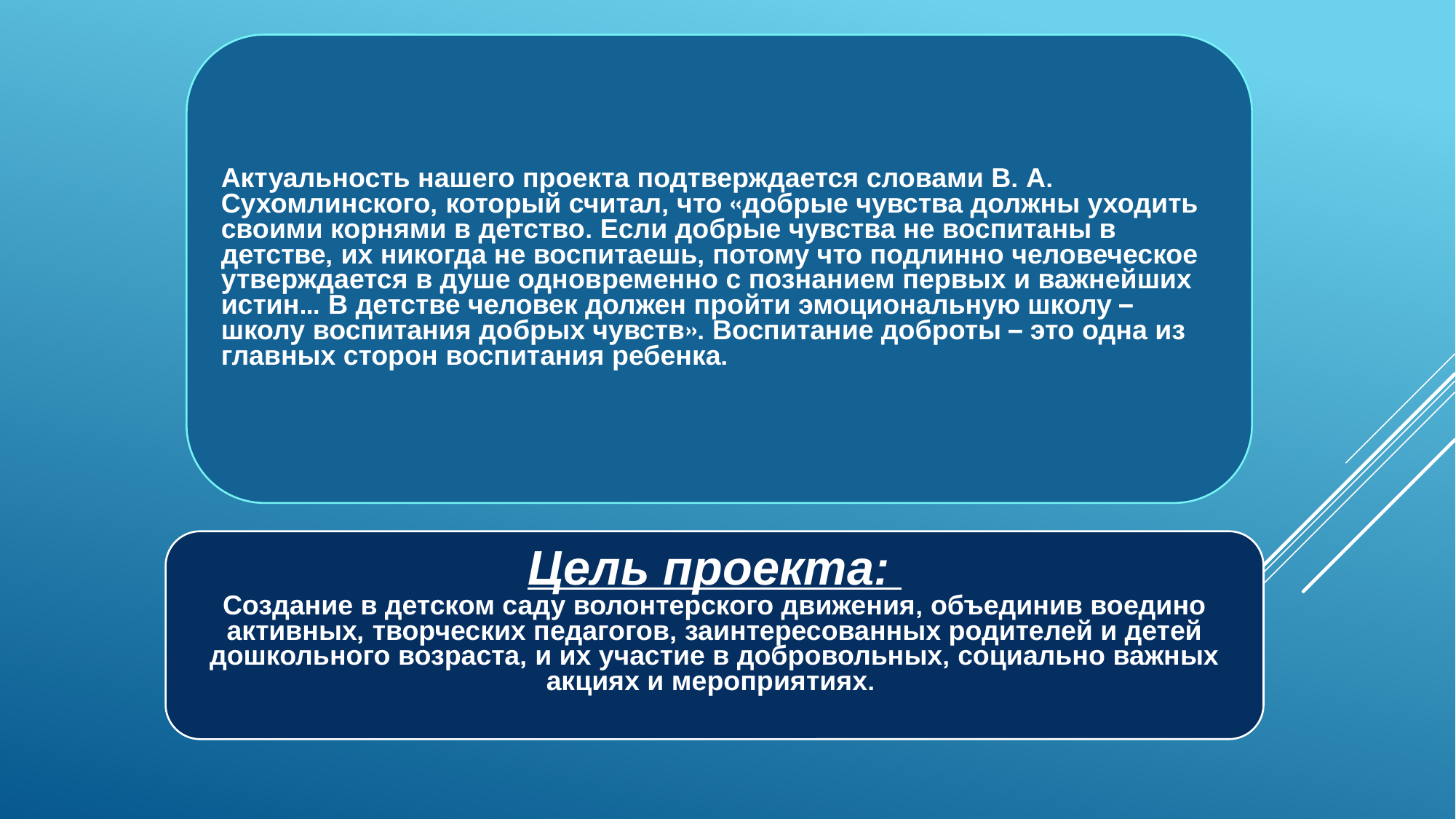

Актуальность нашего проекта подтверждается словами В. А. Сухомлинского, который считал, что «добрые чувства должны уходить своими корнями в детство. Если добрые чувства не воспитаны в детстве, их никогда не воспитаешь, потому что подлинно человеческое утверждается в душе одновременно с познанием первых и важнейших истин… В детстве человек должен пройти эмоциональную школу – школу воспитания добрых чувств». Воспитание доброты – это одна из главных сторон воспитания ребенка.
Цель проекта: 
Создание в детском саду волонтерского движения, объединив воедино активных, творческих педагогов, заинтересованных родителей и детей дошкольного возраста, и их участие в добровольных, социально важных акциях и мероприятиях.